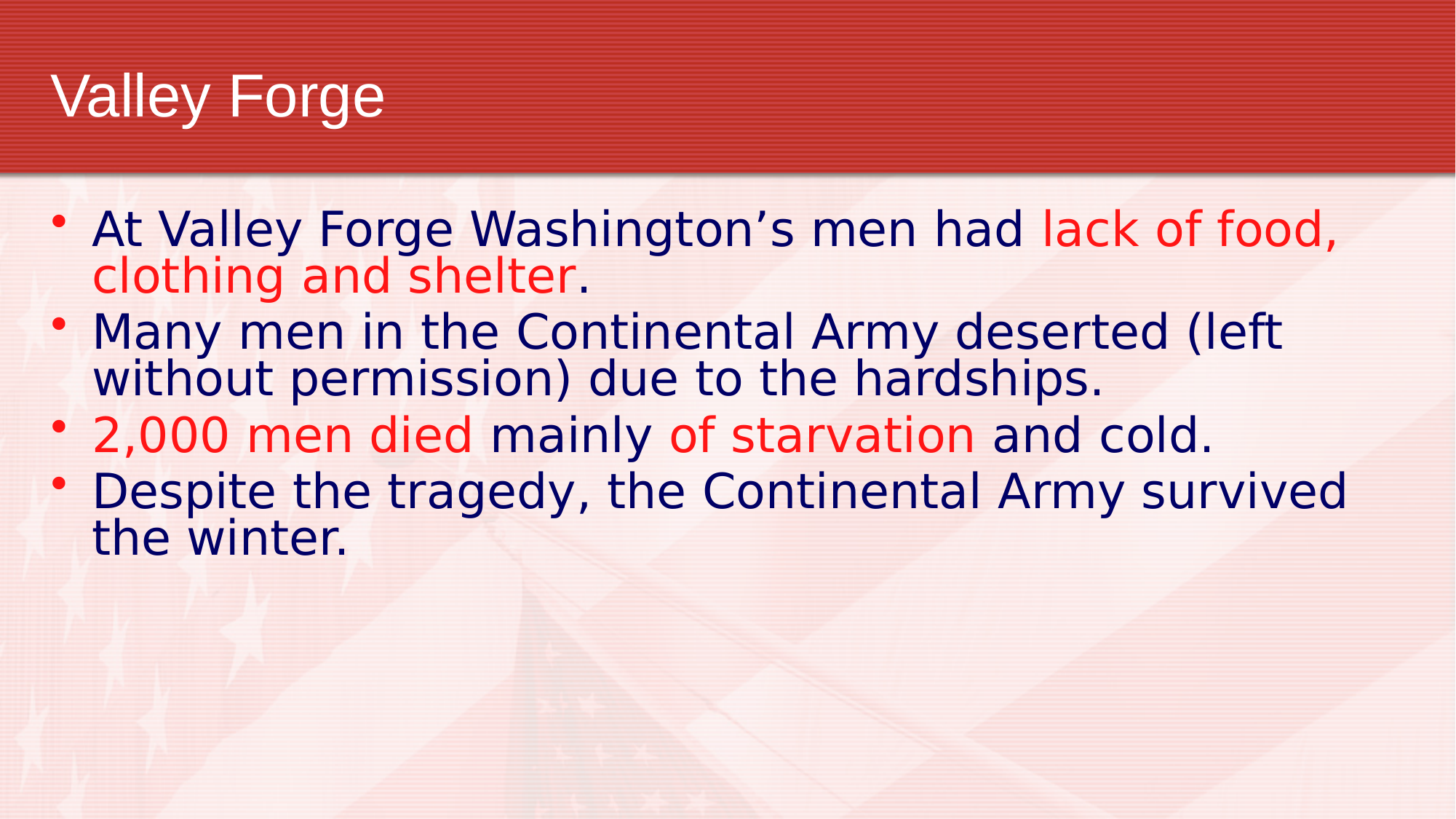

# Valley Forge
At Valley Forge Washington’s men had lack of food, clothing and shelter.
Many men in the Continental Army deserted (left without permission) due to the hardships.
2,000 men died mainly of starvation and cold.
Despite the tragedy, the Continental Army survived the winter.